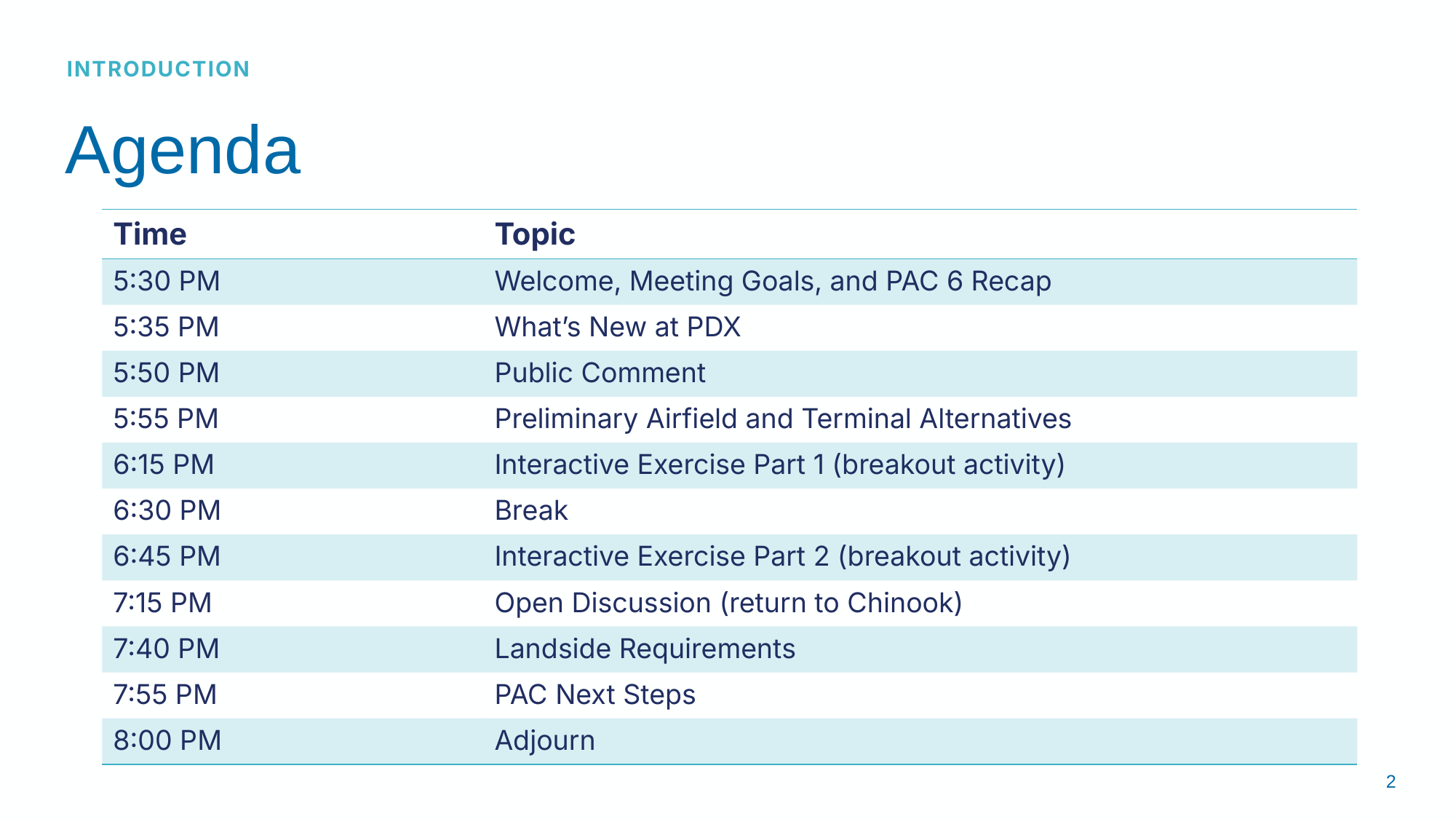

INTRODUCTION
Agenda
| Time | Topic |
| --- | --- |
| 5:30 PM | Welcome, Meeting Goals, and PAC 6 Recap |
| 5:35 PM | What’s New at PDX |
| 5:50 PM | Public Comment |
| 5:55 PM | Preliminary Airfield and Terminal Alternatives |
| 6:15 PM | Interactive Exercise Part 1 (breakout activity) |
| 6:30 PM | Break |
| 6:45 PM | Interactive Exercise Part 2 (breakout activity) |
| 7:15 PM | Open Discussion (return to Chinook) |
| 7:40 PM | Landside Requirements |
| 7:55 PM | PAC Next Steps |
| 8:00 PM | Adjourn |
2